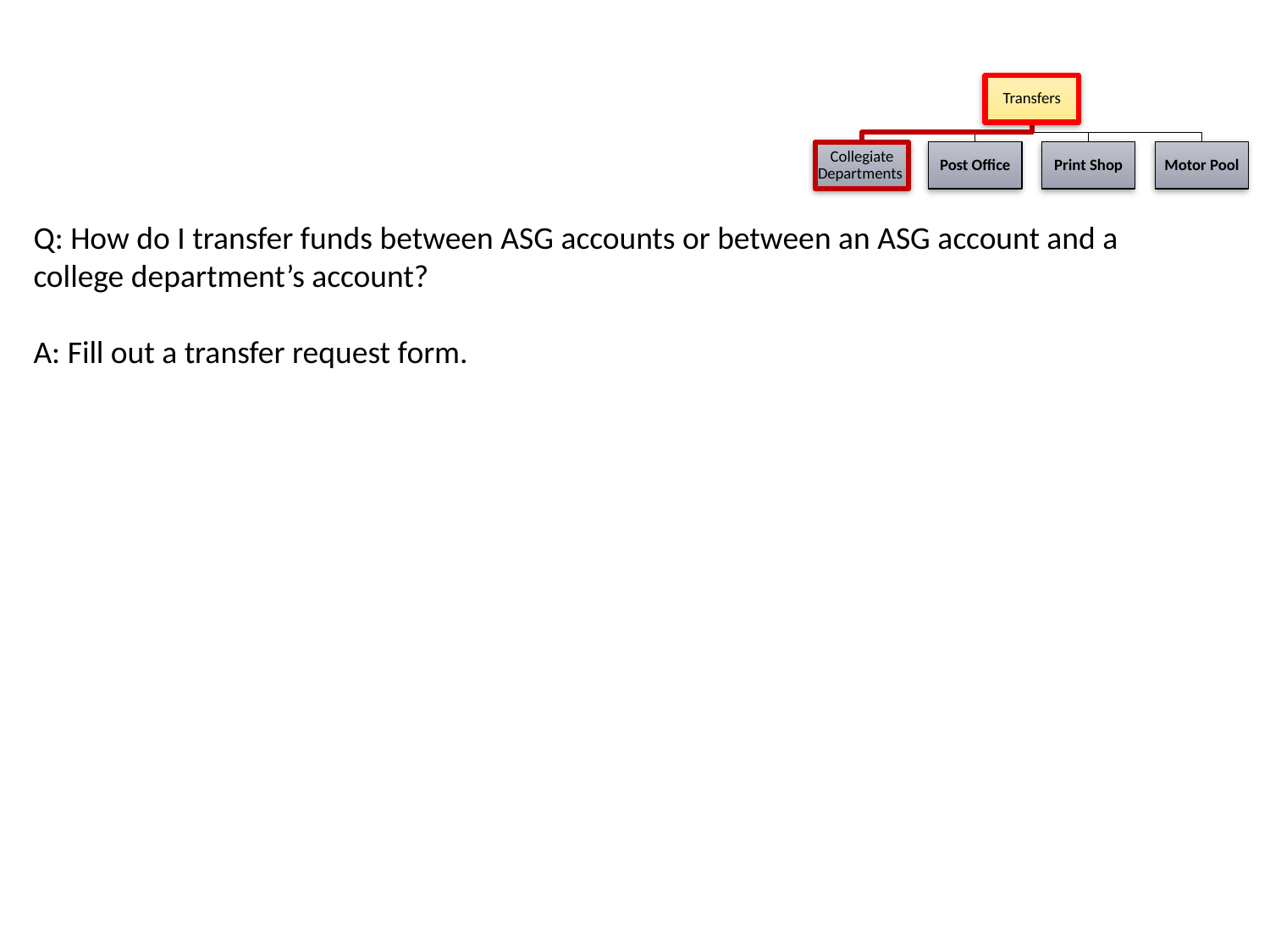

Transfers
Collegiate Departments
Post Office
Print Shop
Motor Pool
Q: How do I transfer funds between ASG accounts or between an ASG account and a college department’s account?

A: Fill out a transfer request form.